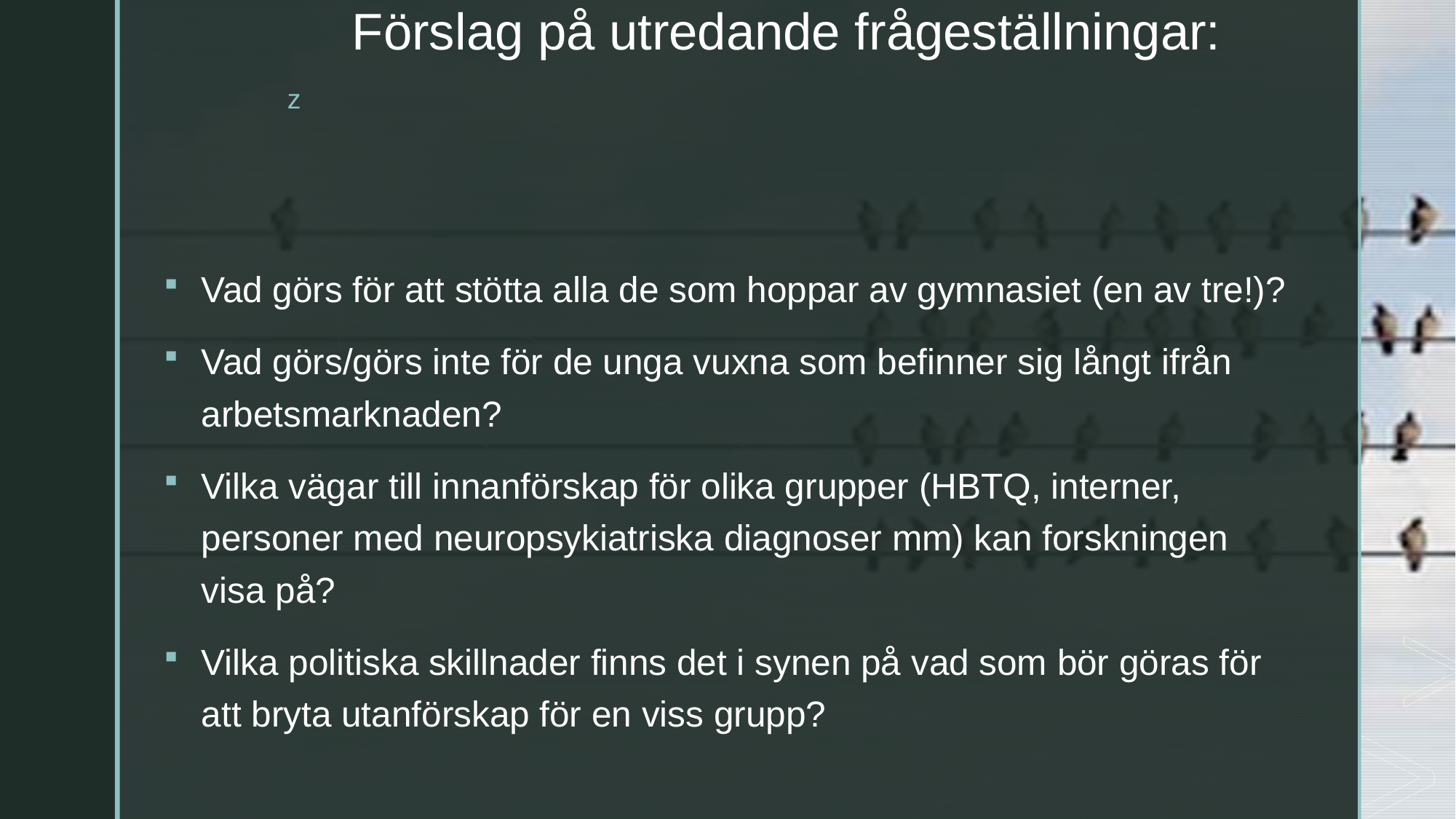

# Förslag på utredande frågeställningar:

Vad görs för att stötta alla de som hoppar av gymnasiet (en av tre!)?
Vad görs/görs inte för de unga vuxna som befinner sig långt ifrån arbetsmarknaden?
Vilka vägar till innanförskap för olika grupper (HBTQ, interner, personer med neuropsykiatriska diagnoser mm) kan forskningen visa på?
Vilka politiska skillnader finns det i synen på vad som bör göras för att bryta utanförskap för en viss grupp?